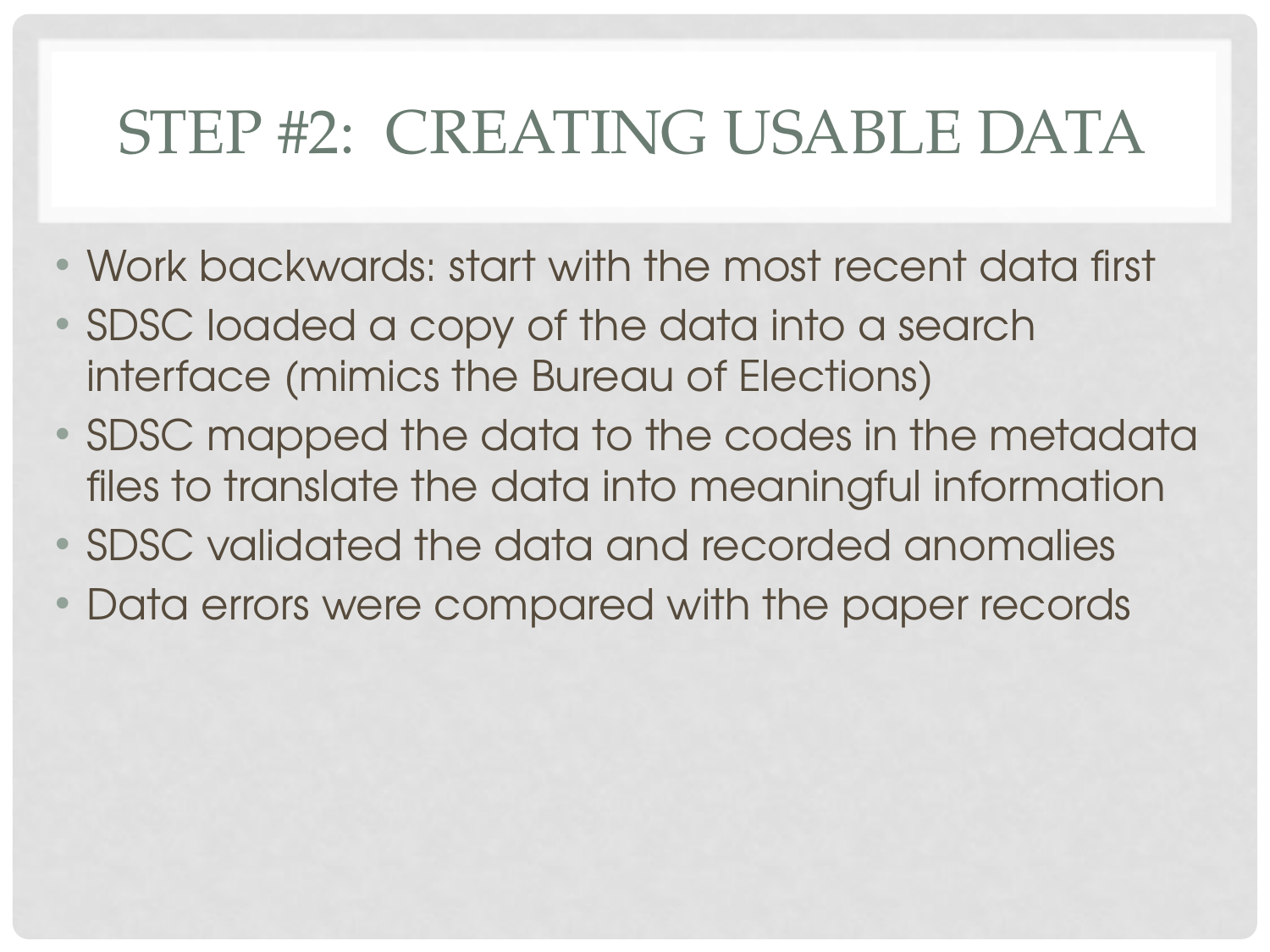

# Step #2:  Creating Usable Data
Work backwards: start with the most recent data first
SDSC loaded a copy of the data into a search interface (mimics the Bureau of Elections)
SDSC mapped the data to the codes in the metadata files to translate the data into meaningful information
SDSC validated the data and recorded anomalies
Data errors were compared with the paper records